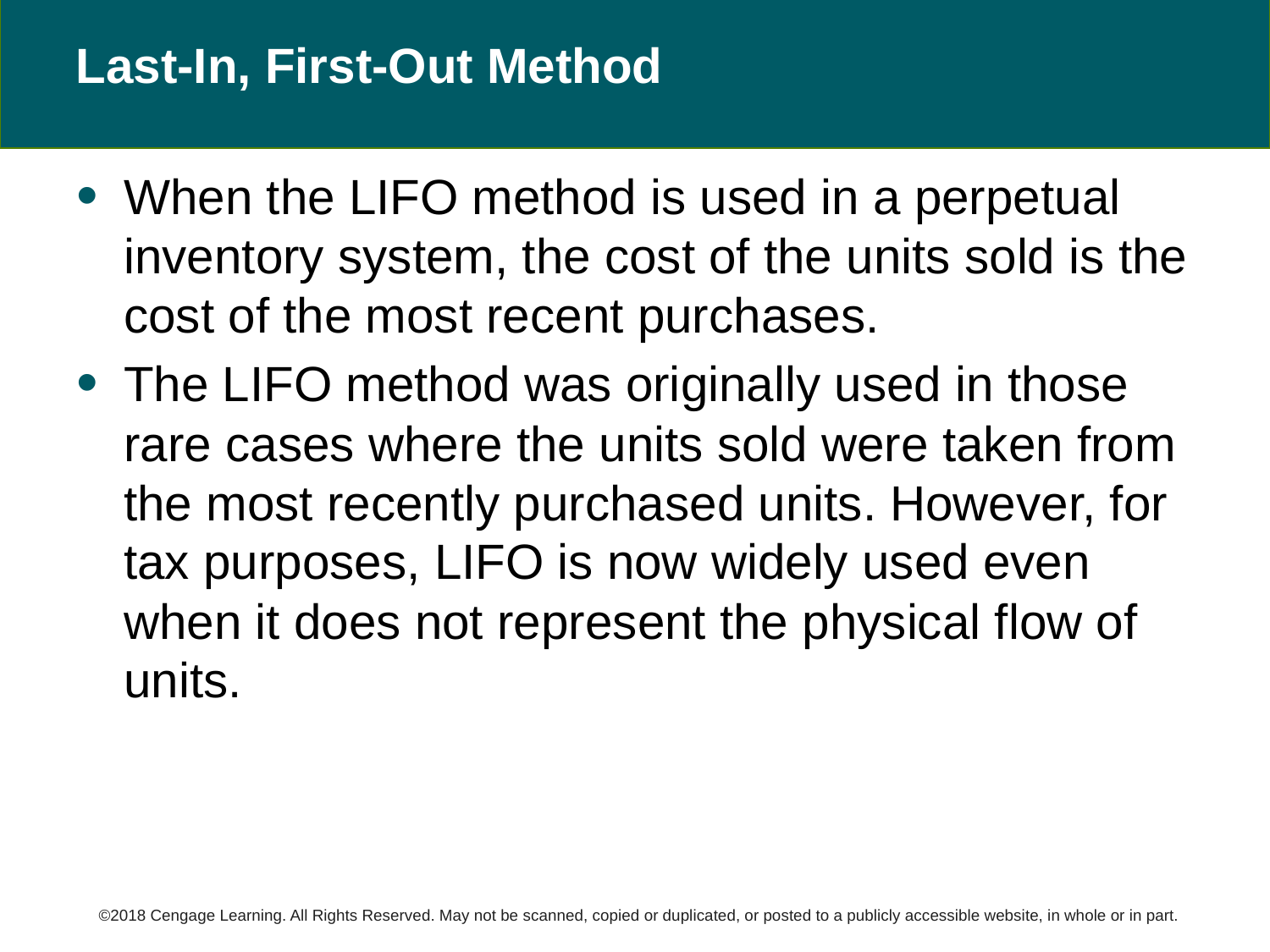

# Last-In, First-Out Method
When the LIFO method is used in a perpetual inventory system, the cost of the units sold is the cost of the most recent purchases.
The LIFO method was originally used in those rare cases where the units sold were taken from the most recently purchased units. However, for tax purposes, LIFO is now widely used even when it does not represent the physical flow of units.
©2018 Cengage Learning. All Rights Reserved. May not be scanned, copied or duplicated, or posted to a publicly accessible website, in whole or in part.